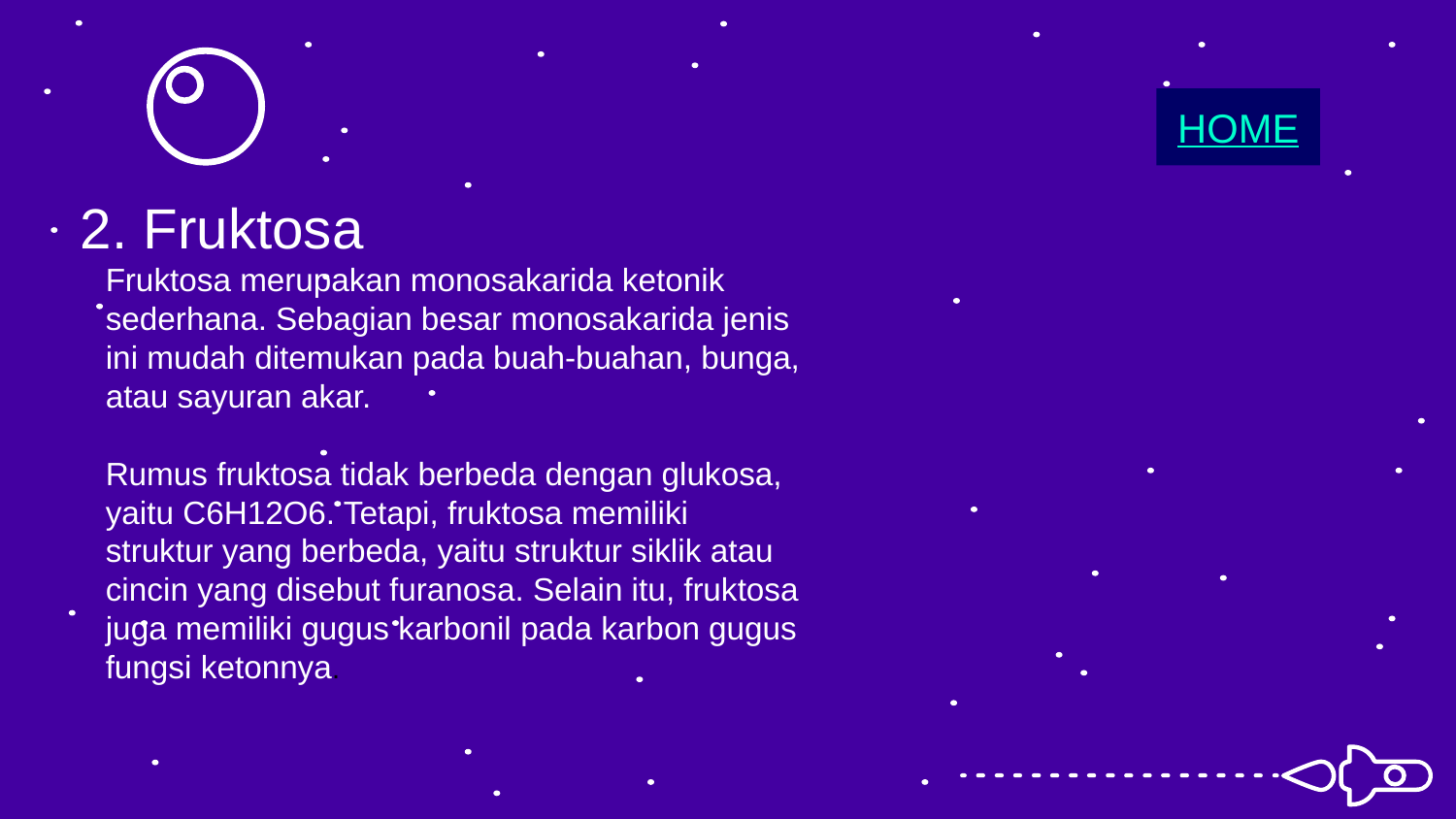

HOME
# 2. Fruktosa
Fruktosa merupakan monosakarida ketonik sederhana. Sebagian besar monosakarida jenis ini mudah ditemukan pada buah-buahan, bunga, atau sayuran akar.

Rumus fruktosa tidak berbeda dengan glukosa, yaitu C6H12O6. Tetapi, fruktosa memiliki struktur yang berbeda, yaitu struktur siklik atau cincin yang disebut furanosa. Selain itu, fruktosa juga memiliki gugus karbonil pada karbon gugus fungsi ketonnya.